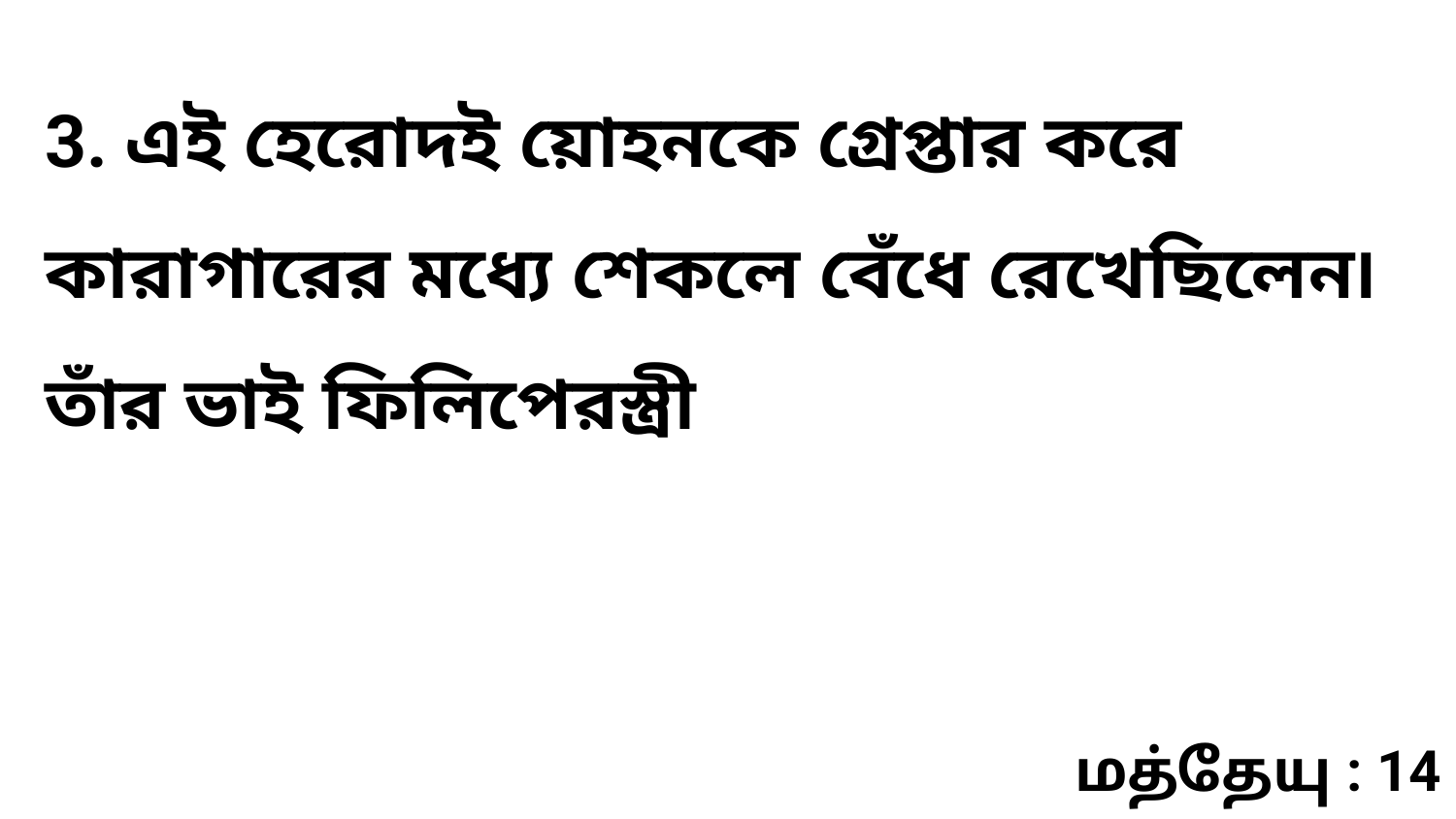

3. এই হেরোদই য়োহনকে গ্রেপ্তার করে কারাগারের মধ্যে শেকলে বেঁধে রেখেছিলেন৷ তাঁর ভাই ফিলিপেরস্ত্রী
மத்தேயு : 14